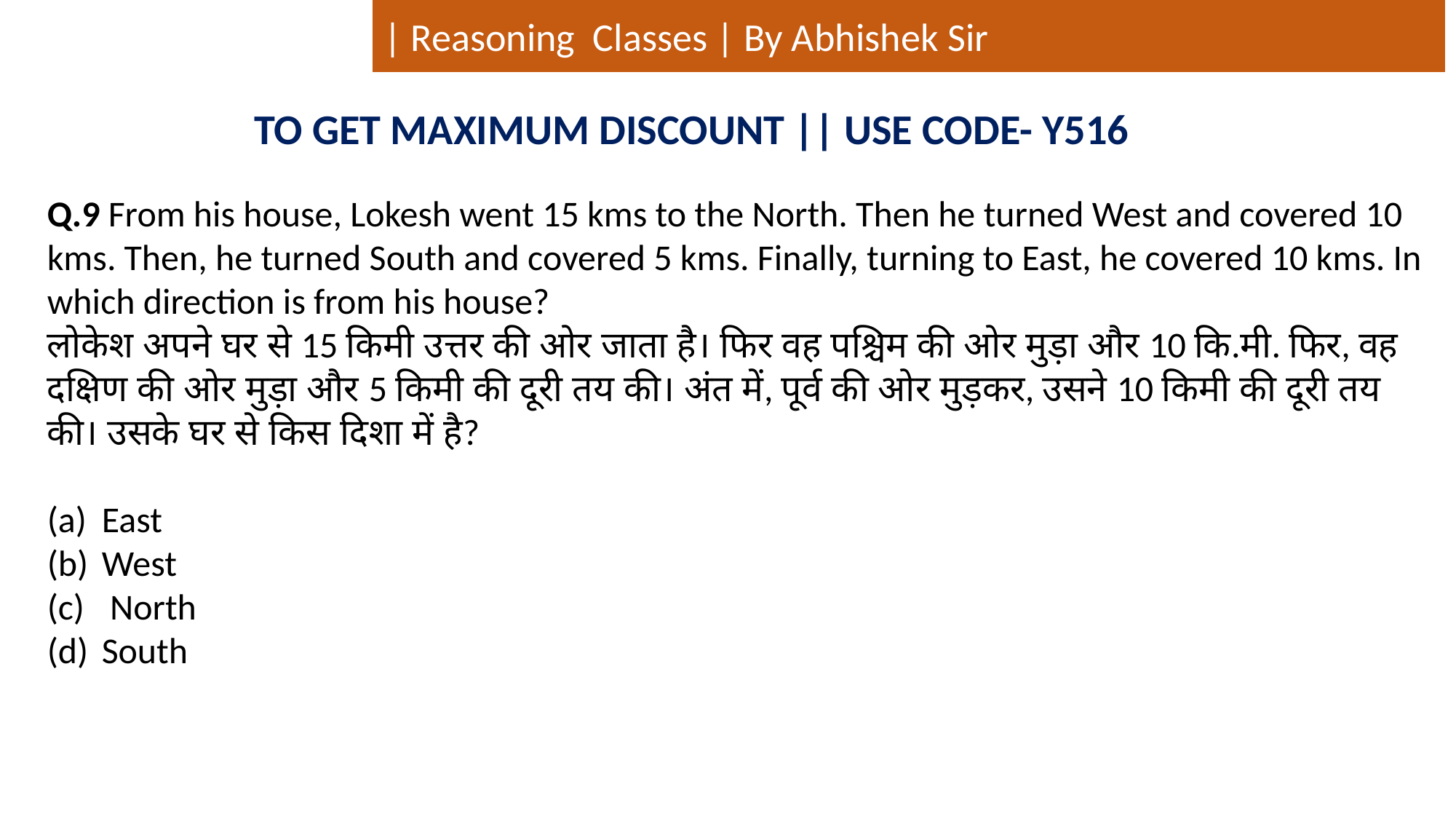

| Reasoning  Classes | By Abhishek Sir
TO GET MAXIMUM DISCOUNT || USE CODE- Y516
Q.9 From his house, Lokesh went 15 kms to the North. Then he turned West and covered 10 kms. Then, he turned South and covered 5 kms. Finally, turning to East, he covered 10 kms. In which direction is from his house?
लोकेश अपने घर से 15 किमी उत्तर की ओर जाता है। फिर वह पश्चिम की ओर मुड़ा और 10 कि.मी. फिर, वह दक्षिण की ओर मुड़ा और 5 किमी की दूरी तय की। अंत में, पूर्व की ओर मुड़कर, उसने 10 किमी की दूरी तय की। उसके घर से किस दिशा में है?

East
West
 North
South